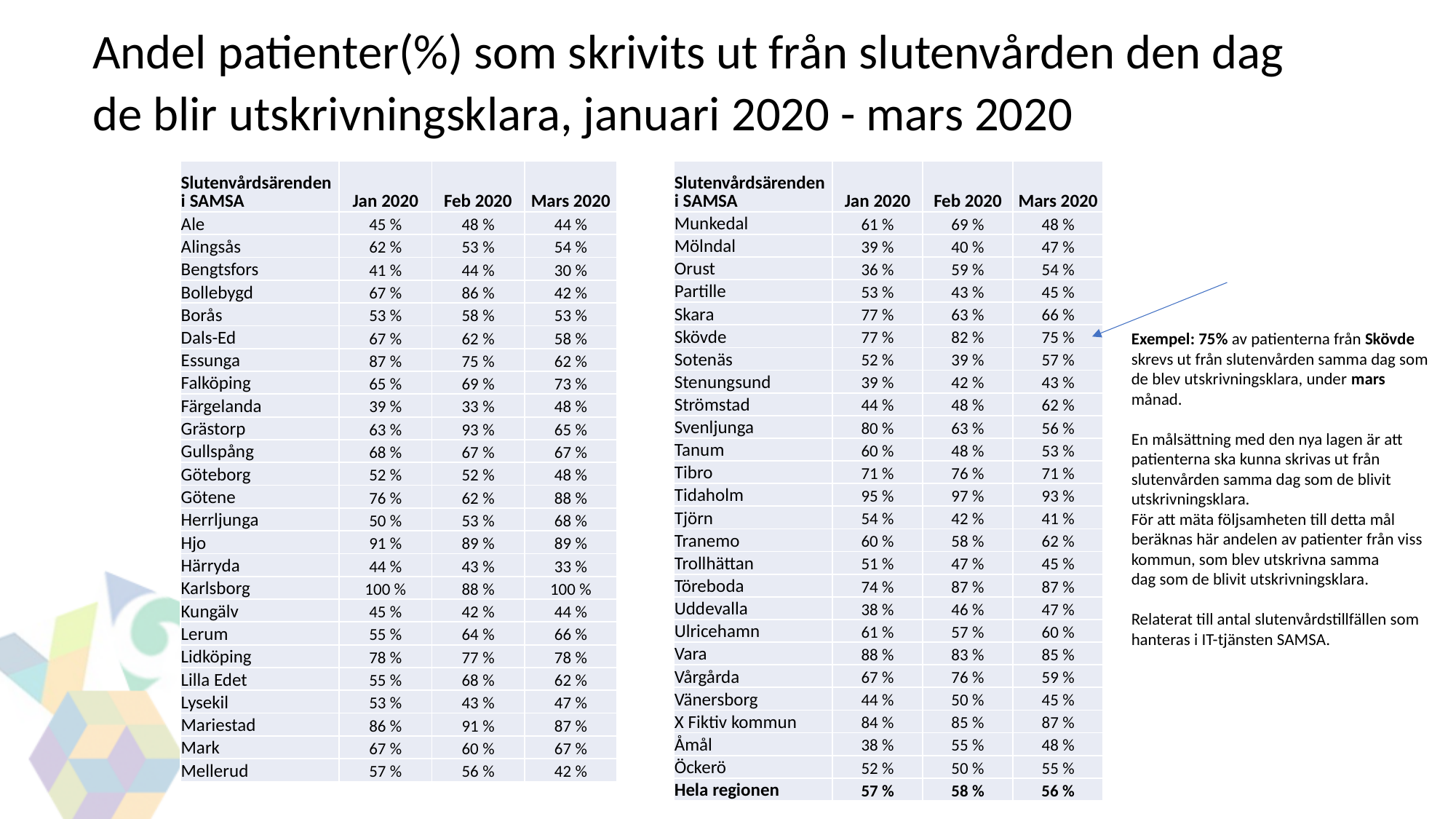

Andel patienter(%) som skrivits ut från slutenvården den dag
de blir utskrivningsklara, januari 2020 - mars 2020
| Slutenvårdsärenden i SAMSA | Jan 2020 | Feb 2020 | Mars 2020 |
| --- | --- | --- | --- |
| Munkedal | 61 % | 69 % | 48 % |
| Mölndal | 39 % | 40 % | 47 % |
| Orust | 36 % | 59 % | 54 % |
| Partille | 53 % | 43 % | 45 % |
| Skara | 77 % | 63 % | 66 % |
| Skövde | 77 % | 82 % | 75 % |
| Sotenäs | 52 % | 39 % | 57 % |
| Stenungsund | 39 % | 42 % | 43 % |
| Strömstad | 44 % | 48 % | 62 % |
| Svenljunga | 80 % | 63 % | 56 % |
| Tanum | 60 % | 48 % | 53 % |
| Tibro | 71 % | 76 % | 71 % |
| Tidaholm | 95 % | 97 % | 93 % |
| Tjörn | 54 % | 42 % | 41 % |
| Tranemo | 60 % | 58 % | 62 % |
| Trollhättan | 51 % | 47 % | 45 % |
| Töreboda | 74 % | 87 % | 87 % |
| Uddevalla | 38 % | 46 % | 47 % |
| Ulricehamn | 61 % | 57 % | 60 % |
| Vara | 88 % | 83 % | 85 % |
| Vårgårda | 67 % | 76 % | 59 % |
| Vänersborg | 44 % | 50 % | 45 % |
| X Fiktiv kommun | 84 % | 85 % | 87 % |
| Åmål | 38 % | 55 % | 48 % |
| Öckerö | 52 % | 50 % | 55 % |
| Hela regionen | 57 % | 58 % | 56 % |
| Slutenvårdsärenden i SAMSA | Jan 2020 | Feb 2020 | Mars 2020 |
| --- | --- | --- | --- |
| Ale | 45 % | 48 % | 44 % |
| Alingsås | 62 % | 53 % | 54 % |
| Bengtsfors | 41 % | 44 % | 30 % |
| Bollebygd | 67 % | 86 % | 42 % |
| Borås | 53 % | 58 % | 53 % |
| Dals-Ed | 67 % | 62 % | 58 % |
| Essunga | 87 % | 75 % | 62 % |
| Falköping | 65 % | 69 % | 73 % |
| Färgelanda | 39 % | 33 % | 48 % |
| Grästorp | 63 % | 93 % | 65 % |
| Gullspång | 68 % | 67 % | 67 % |
| Göteborg | 52 % | 52 % | 48 % |
| Götene | 76 % | 62 % | 88 % |
| Herrljunga | 50 % | 53 % | 68 % |
| Hjo | 91 % | 89 % | 89 % |
| Härryda | 44 % | 43 % | 33 % |
| Karlsborg | 100 % | 88 % | 100 % |
| Kungälv | 45 % | 42 % | 44 % |
| Lerum | 55 % | 64 % | 66 % |
| Lidköping | 78 % | 77 % | 78 % |
| Lilla Edet | 55 % | 68 % | 62 % |
| Lysekil | 53 % | 43 % | 47 % |
| Mariestad | 86 % | 91 % | 87 % |
| Mark | 67 % | 60 % | 67 % |
| Mellerud | 57 % | 56 % | 42 % |
Exempel: 75% av patienterna från Skövde
skrevs ut från slutenvården samma dag som
de blev utskrivningsklara, under mars
månad.

En målsättning med den nya lagen är att
patienterna ska kunna skrivas ut från
slutenvården samma dag som de blivit
utskrivningsklara.
För att mäta följsamheten till detta mål
beräknas här andelen av patienter från viss
kommun, som blev utskrivna samma
dag som de blivit utskrivningsklara.

Relaterat till antal slutenvårdstillfällen som
hanteras i IT-tjänsten SAMSA.